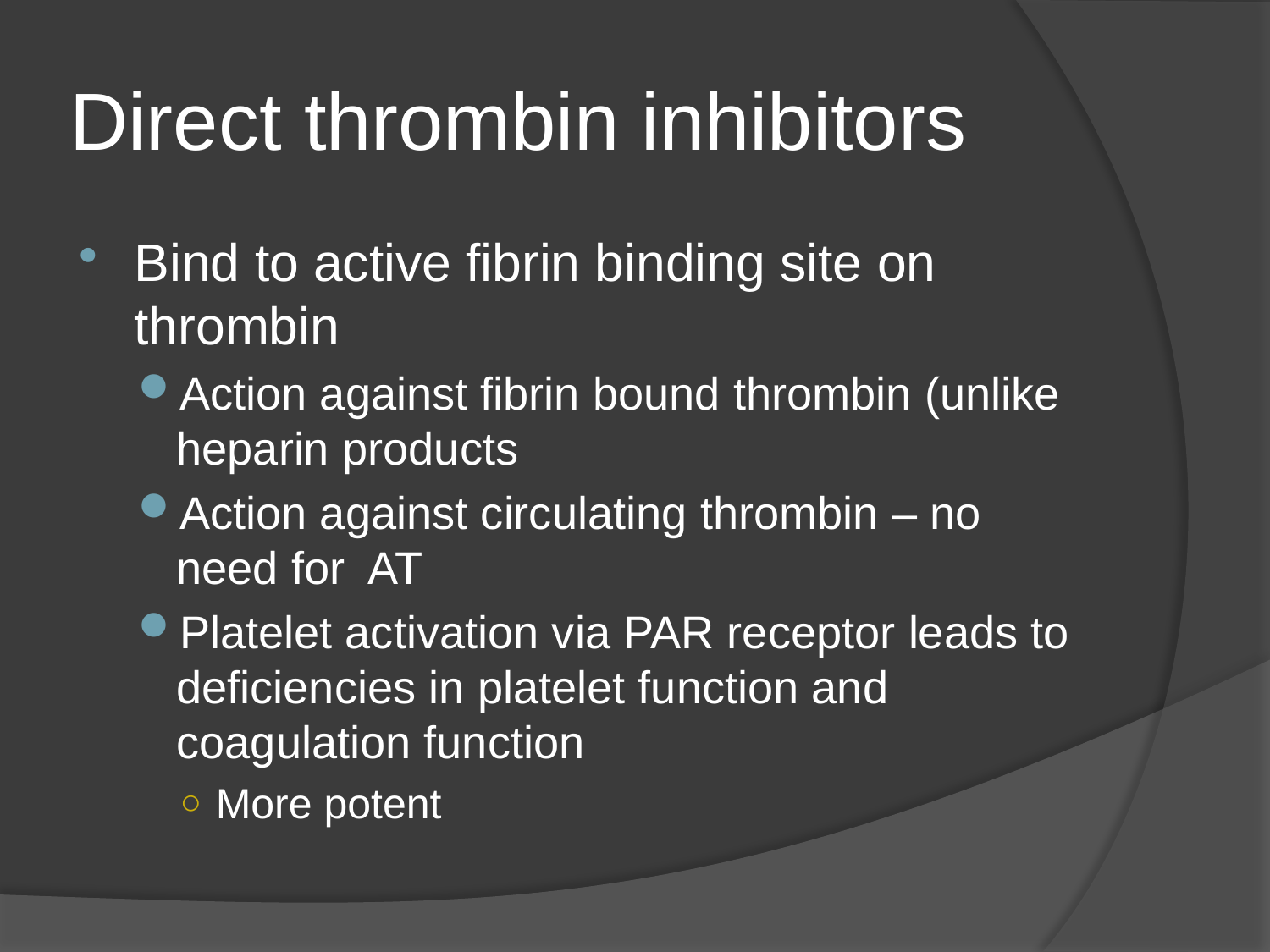

# Direct thrombin inhibitors
Bind to active fibrin binding site on thrombin
Action against fibrin bound thrombin (unlike heparin products
Action against circulating thrombin – no need for  AT
Platelet activation via PAR receptor leads to deficiencies in platelet function and coagulation function
More potent